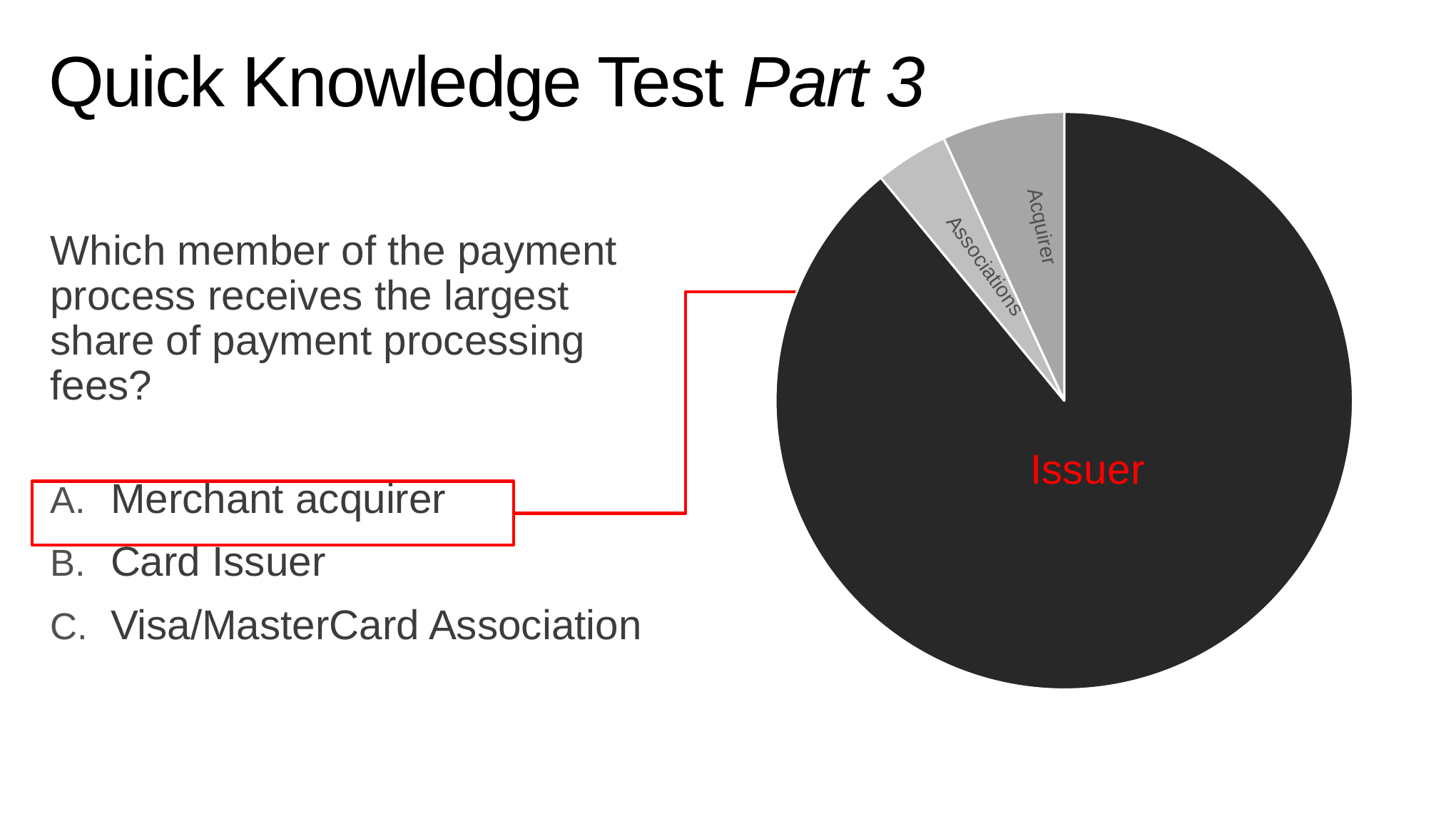

# Quick Knowledge Test Part 3

### Chart

| Category | Column2 |
|---|---|
| Issuer | 1.95 |
| Associations | 0.09 |
| Acquirer | 0.15 |
Which member of the payment process receives the largest share of payment processing fees?
Merchant acquirer
Card Issuer
Visa/MasterCard Association
Acquirer
Associations